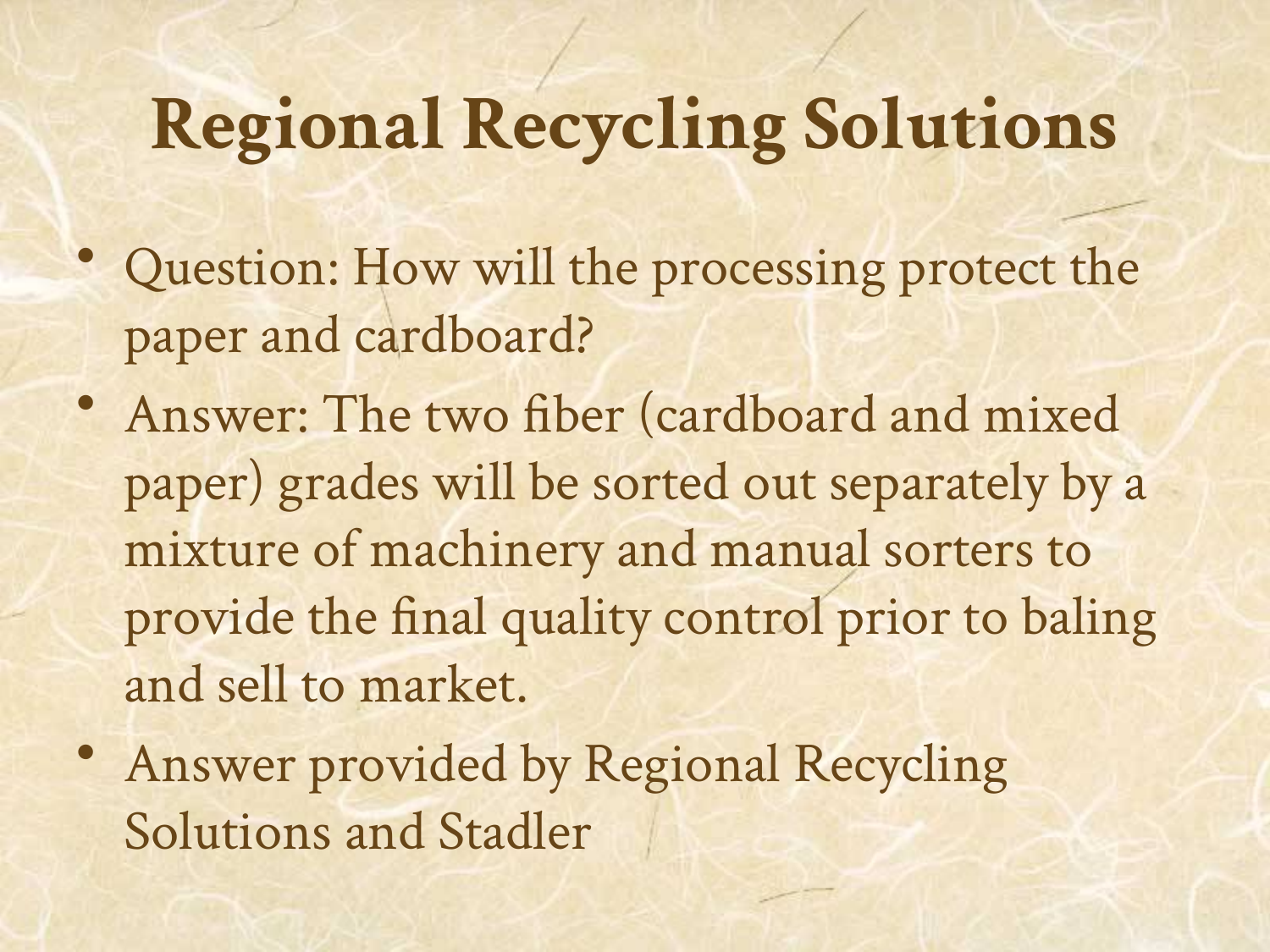

# Regional Recycling Solutions
Question: How will the processing protect the paper and cardboard?
Answer: The two fiber (cardboard and mixed paper) grades will be sorted out separately by a mixture of machinery and manual sorters to provide the final quality control prior to baling and sell to market.
Answer provided by Regional Recycling Solutions and Stadler